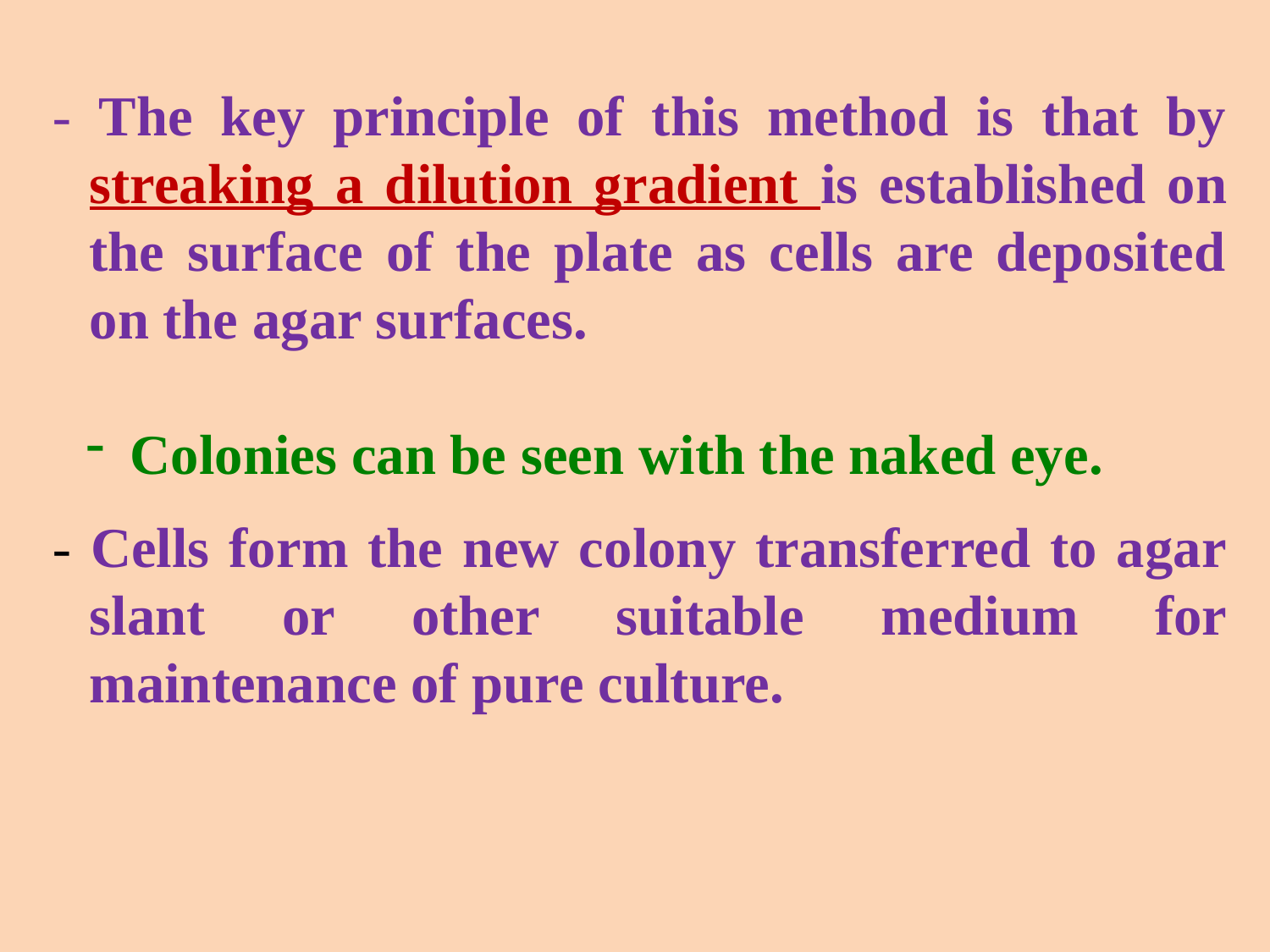

- The key principle of this method is that by streaking a dilution gradient is established on the surface of the plate as cells are deposited on the agar surfaces.

 Colonies can be seen with the naked eye.

- Cells form the new colony transferred to agar slant or other suitable medium for maintenance of pure culture.